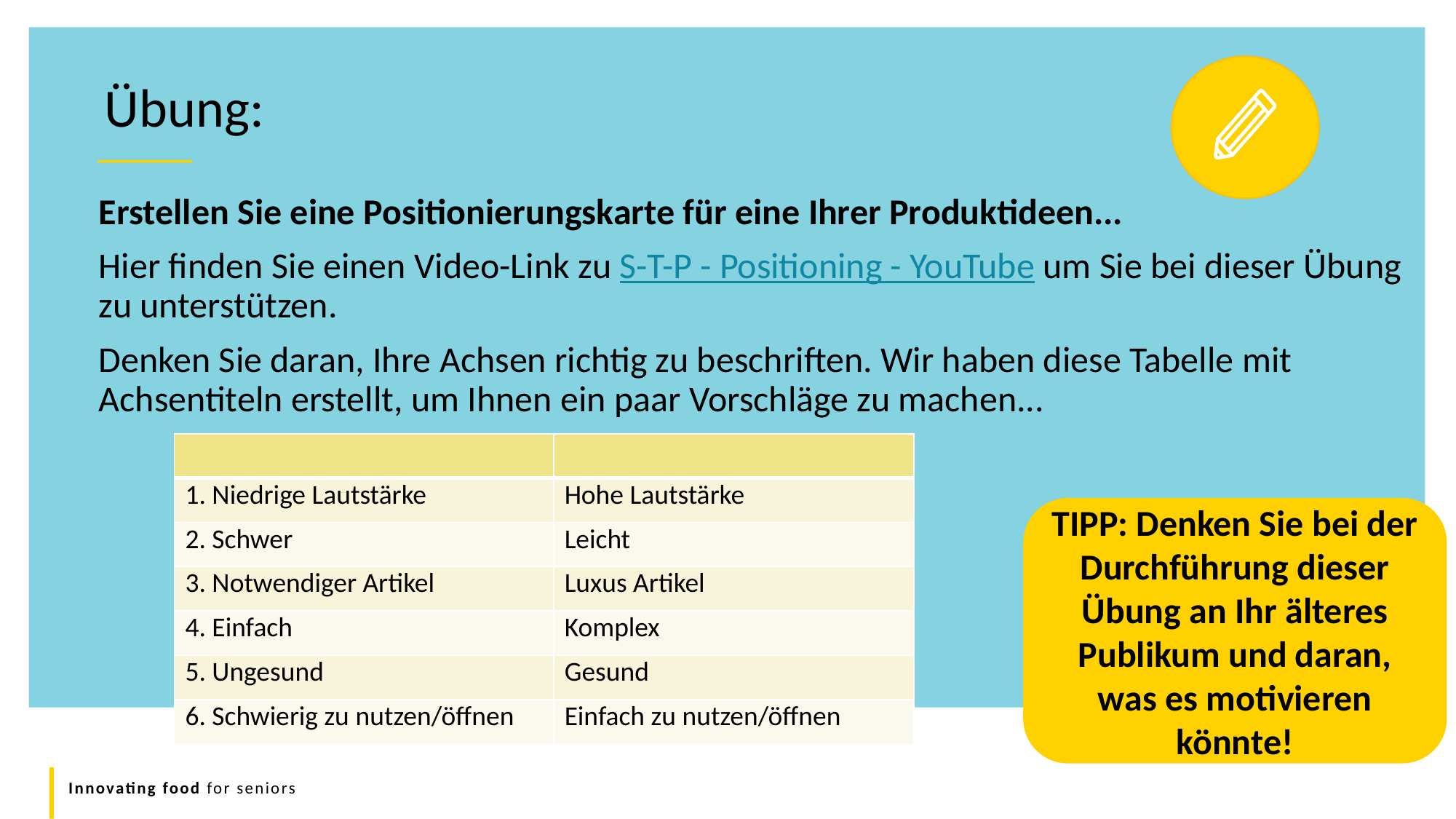

Übung:

Erstellen Sie eine Positionierungskarte für eine Ihrer Produktideen...
Hier finden Sie einen Video-Link zu S-T-P - Positioning - YouTube um Sie bei dieser Übung zu unterstützen.
Denken Sie daran, Ihre Achsen richtig zu beschriften. Wir haben diese Tabelle mit Achsentiteln erstellt, um Ihnen ein paar Vorschläge zu machen...

|  |  |
| --- | --- |
| 1. Niedrige Lautstärke | Hohe Lautstärke |
| 2. Schwer | Leicht |
| 3. Notwendiger Artikel | Luxus Artikel |
| 4. Einfach | Komplex |
| 5. Ungesund | Gesund |
| 6. Schwierig zu nutzen/öffnen | Einfach zu nutzen/öffnen |
TIPP: Denken Sie bei der Durchführung dieser Übung an Ihr älteres Publikum und daran, was es motivieren könnte!